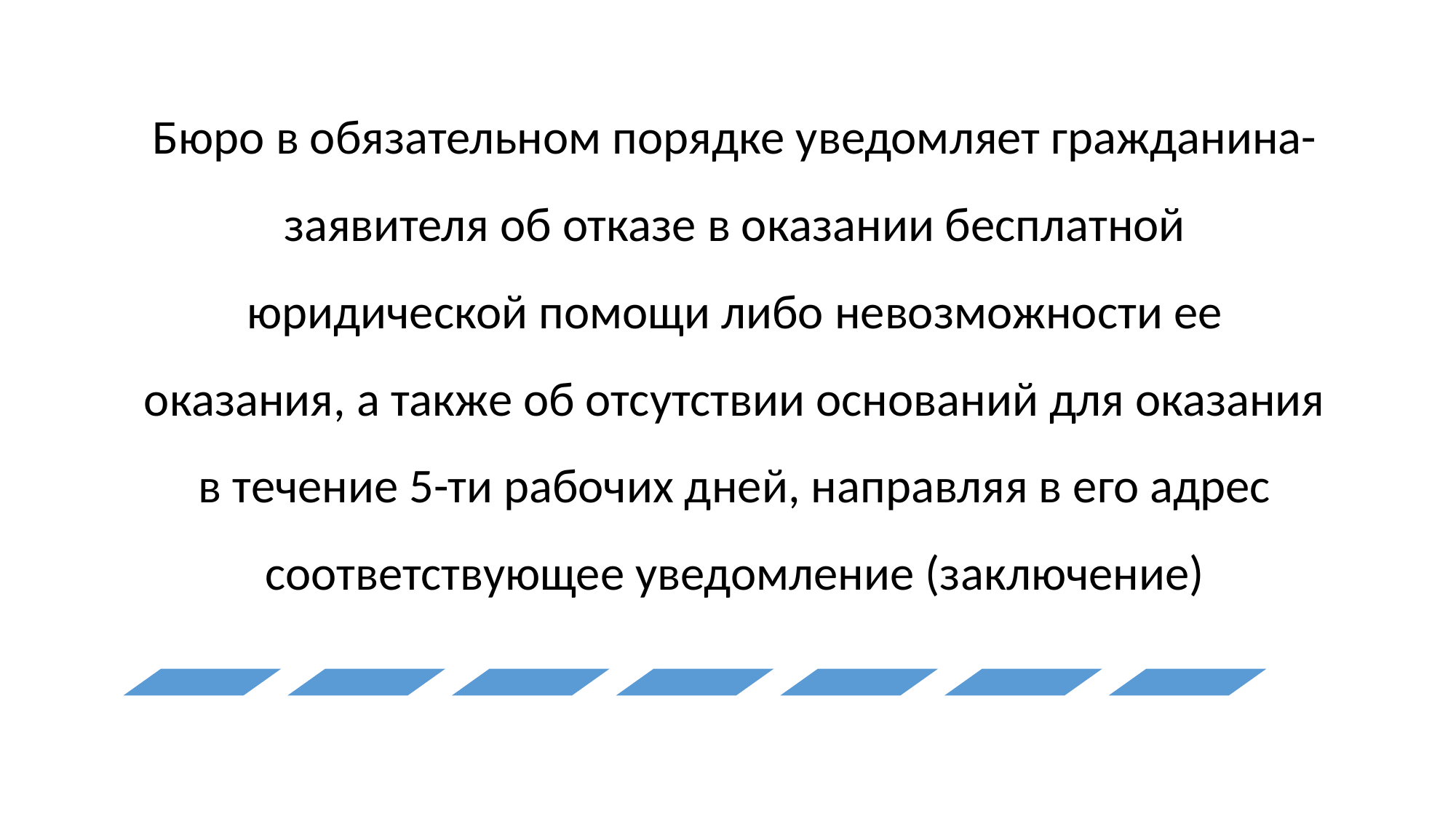

Бюро в обязательном порядке уведомляет гражданина-заявителя об отказе в оказании бесплатной юридической помощи либо невозможности ее оказания, а также об отсутствии оснований для оказания в течение 5-ти рабочих дней, направляя в его адрес соответствующее уведомление (заключение)